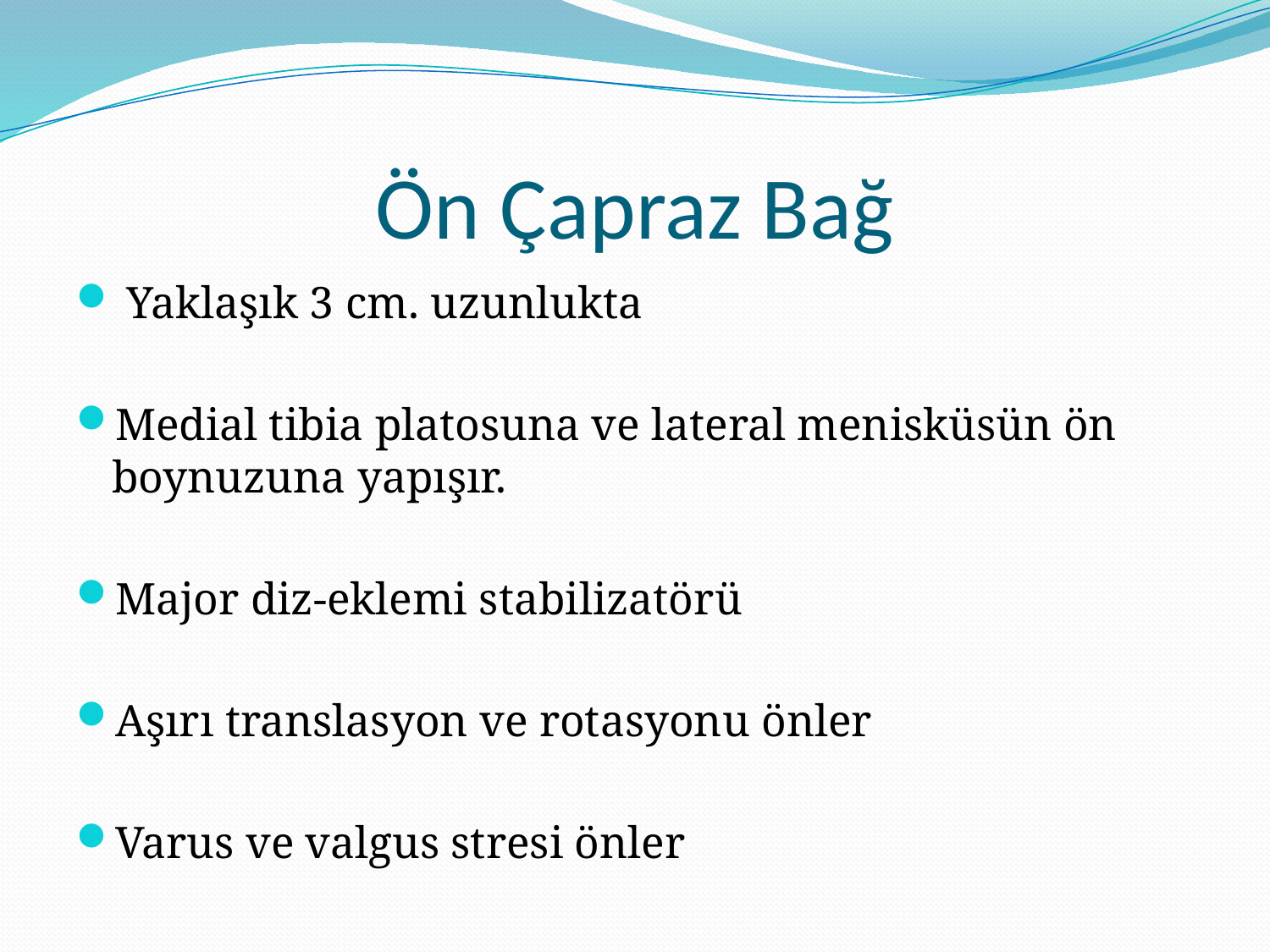

# Ön Çapraz Bağ
 Yaklaşık 3 cm. uzunlukta

Medial tibia platosuna ve lateral menisküsün ön boynuzuna yapışır.

Major diz-eklemi stabilizatörü

Aşırı translasyon ve rotasyonu önler

Varus ve valgus stresi önler